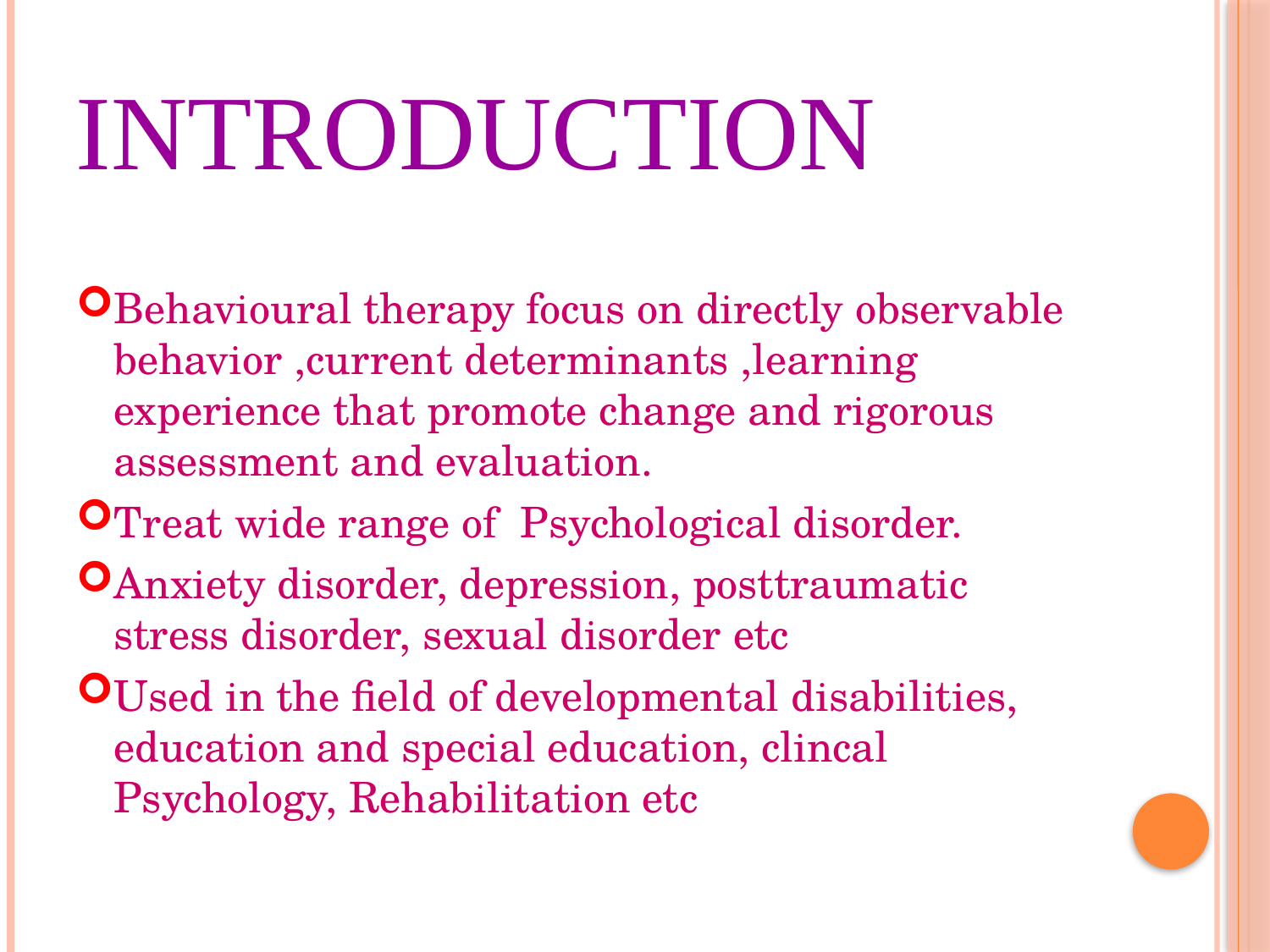

# introduction
Behavioural therapy focus on directly observable behavior ,current determinants ,learning experience that promote change and rigorous assessment and evaluation.
Treat wide range of  Psychological disorder.
Anxiety disorder, depression, posttraumatic stress disorder, sexual disorder etc
Used in the field of developmental disabilities, education and special education, clincal Psychology, Rehabilitation etc